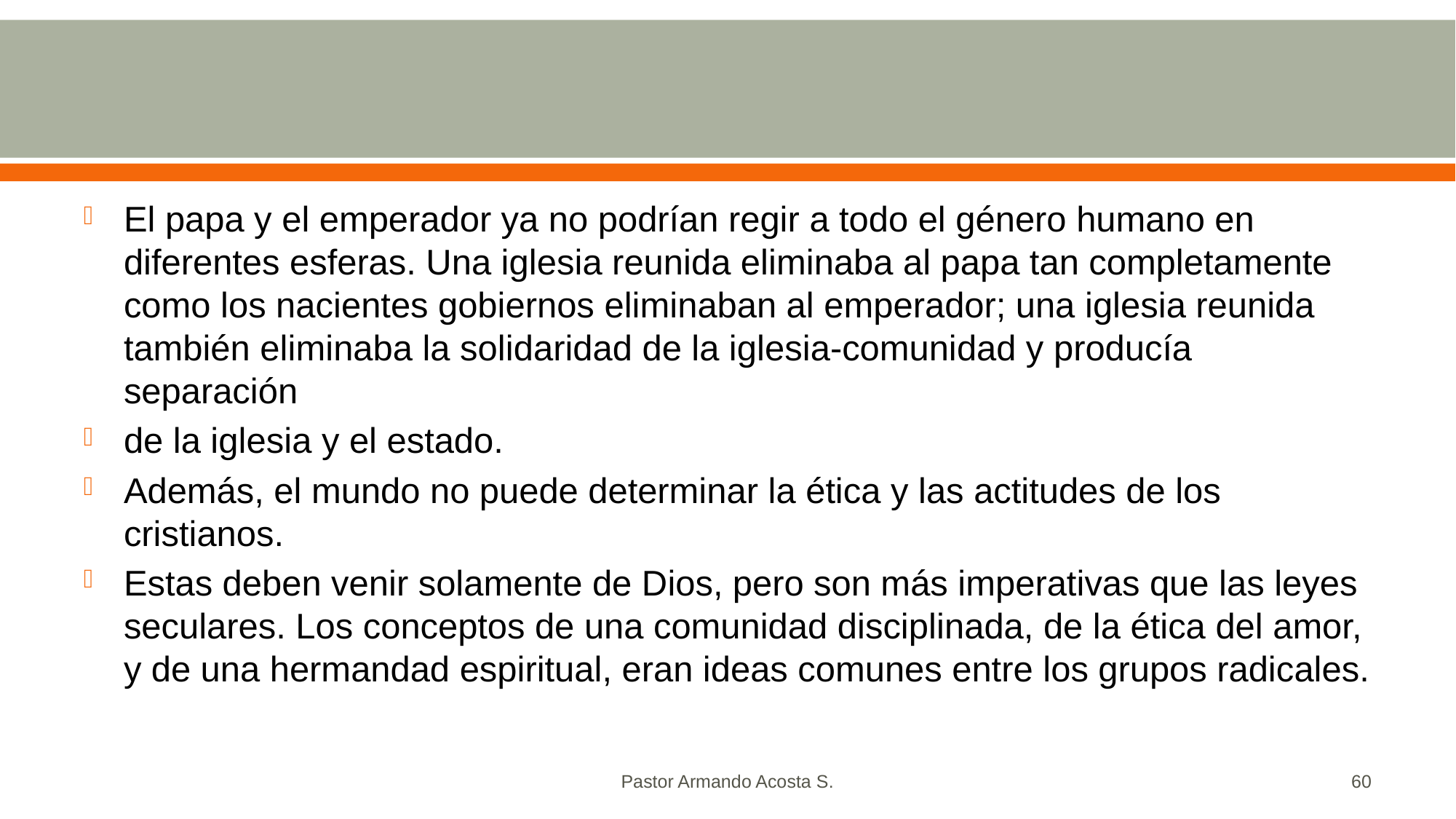

#
El papa y el emperador ya no podrían regir a todo el género humano en diferentes esferas. Una iglesia reunida eliminaba al papa tan completamente como los nacientes gobiernos eliminaban al emperador; una iglesia reunida también eliminaba la solidaridad de la iglesia-comunidad y producía separación
de la iglesia y el estado.
Además, el mundo no puede determinar la ética y las actitudes de los cristianos.
Estas deben venir solamente de Dios, pero son más imperativas que las leyes seculares. Los conceptos de una comunidad disciplinada, de la ética del amor, y de una hermandad espiritual, eran ideas comunes entre los grupos radicales.
Pastor Armando Acosta S.
60